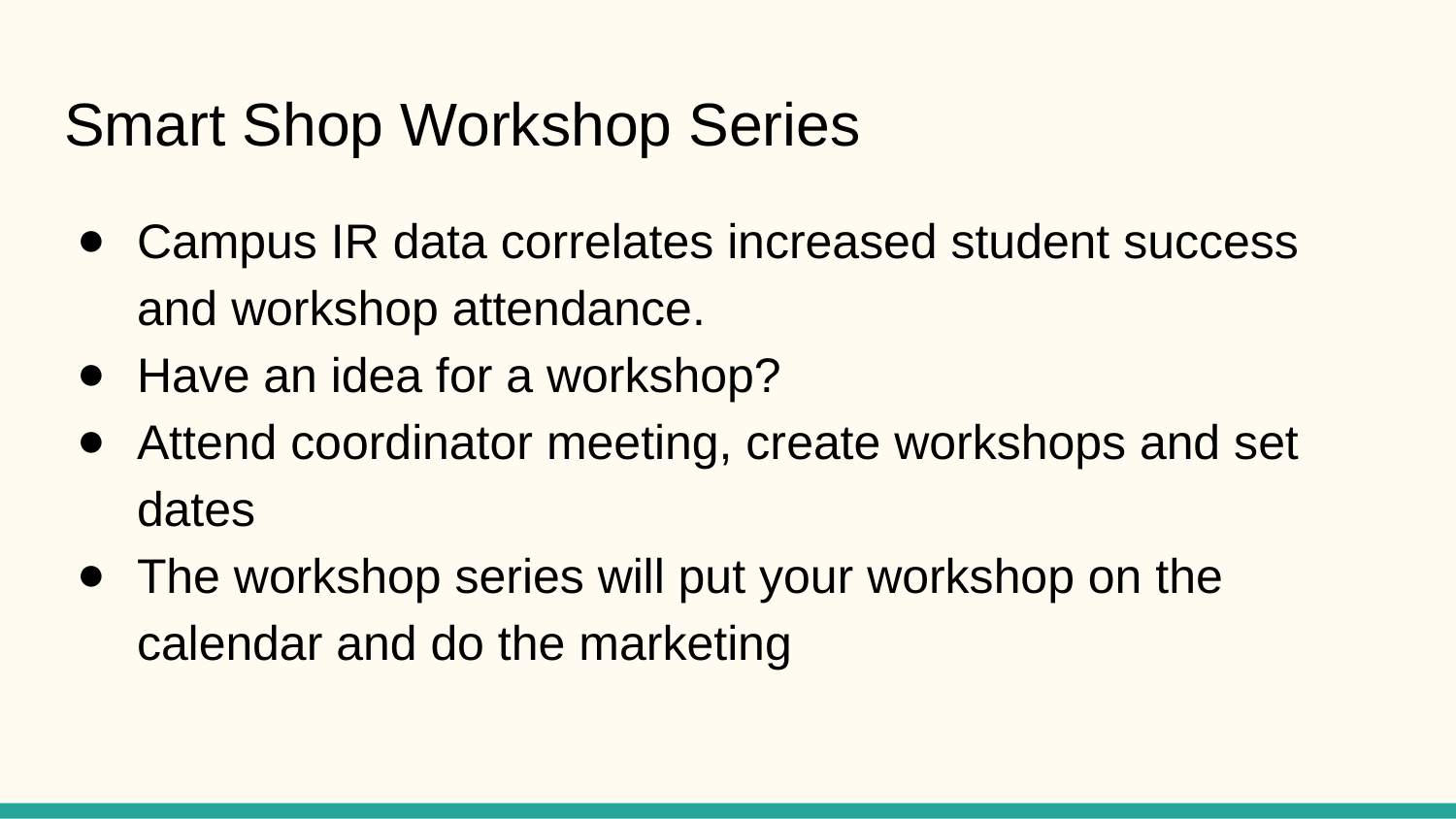

# Smart Shop Workshop Series
Campus IR data correlates increased student success and workshop attendance.
Have an idea for a workshop?
Attend coordinator meeting, create workshops and set dates
The workshop series will put your workshop on the calendar and do the marketing